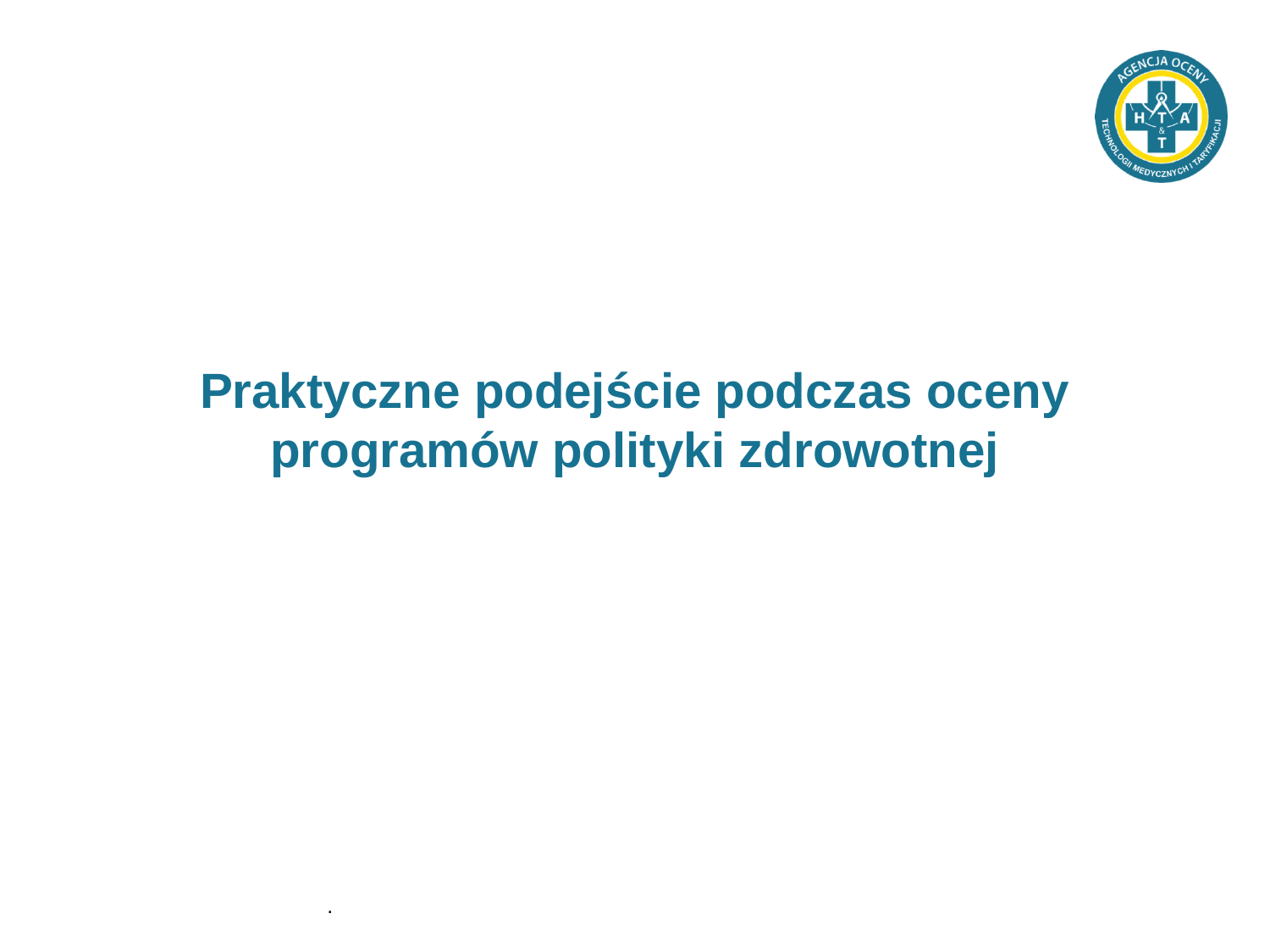

Praktyczne podejście podczas oceny programów polityki zdrowotnej